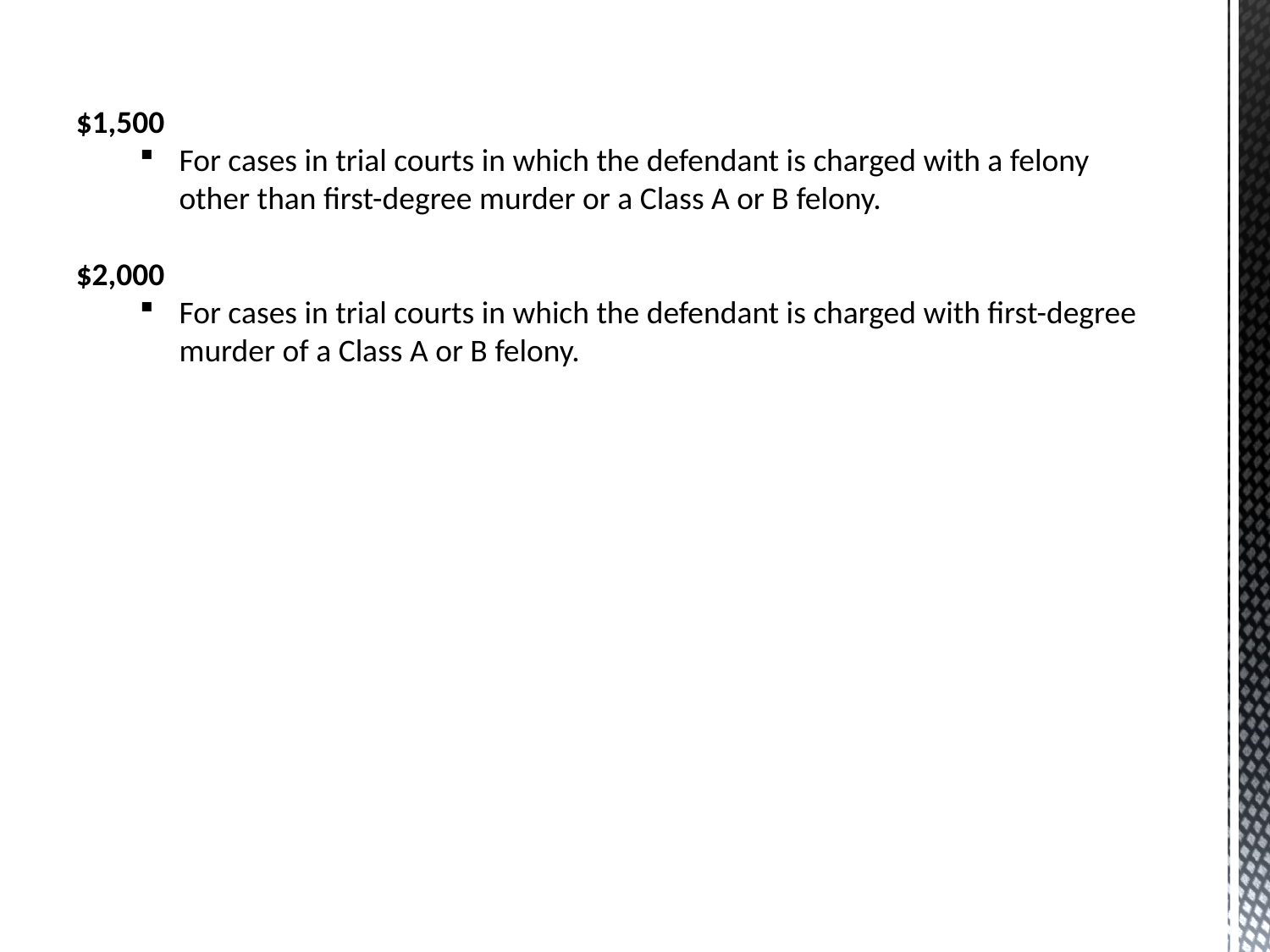

$1,500
For cases in trial courts in which the defendant is charged with a felony other than first-degree murder or a Class A or B felony.

$2,000
For cases in trial courts in which the defendant is charged with first-degree murder of a Class A or B felony.